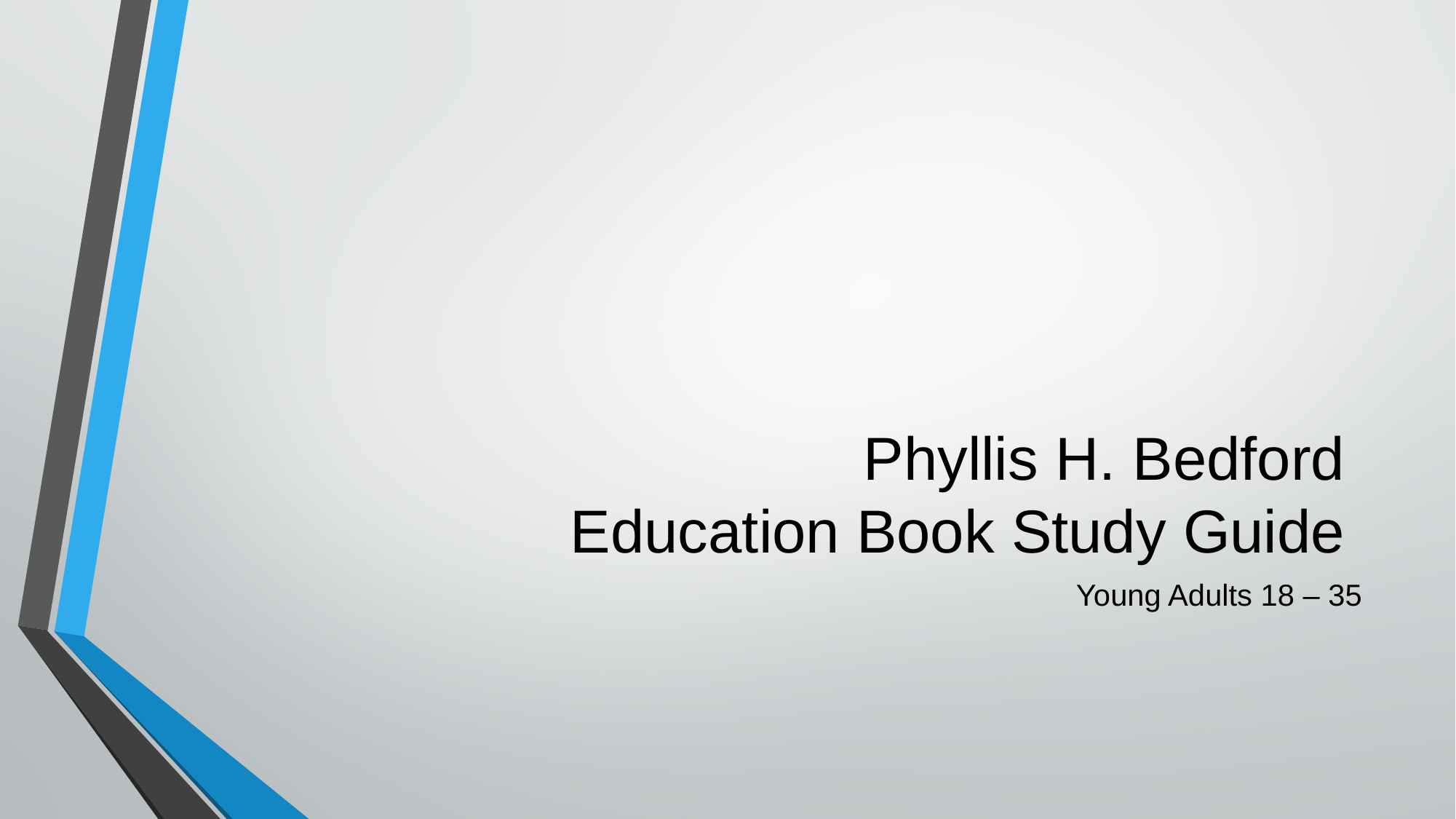

# Phyllis H. Bedford Education Book Study Guide
Young Adults 18 – 35